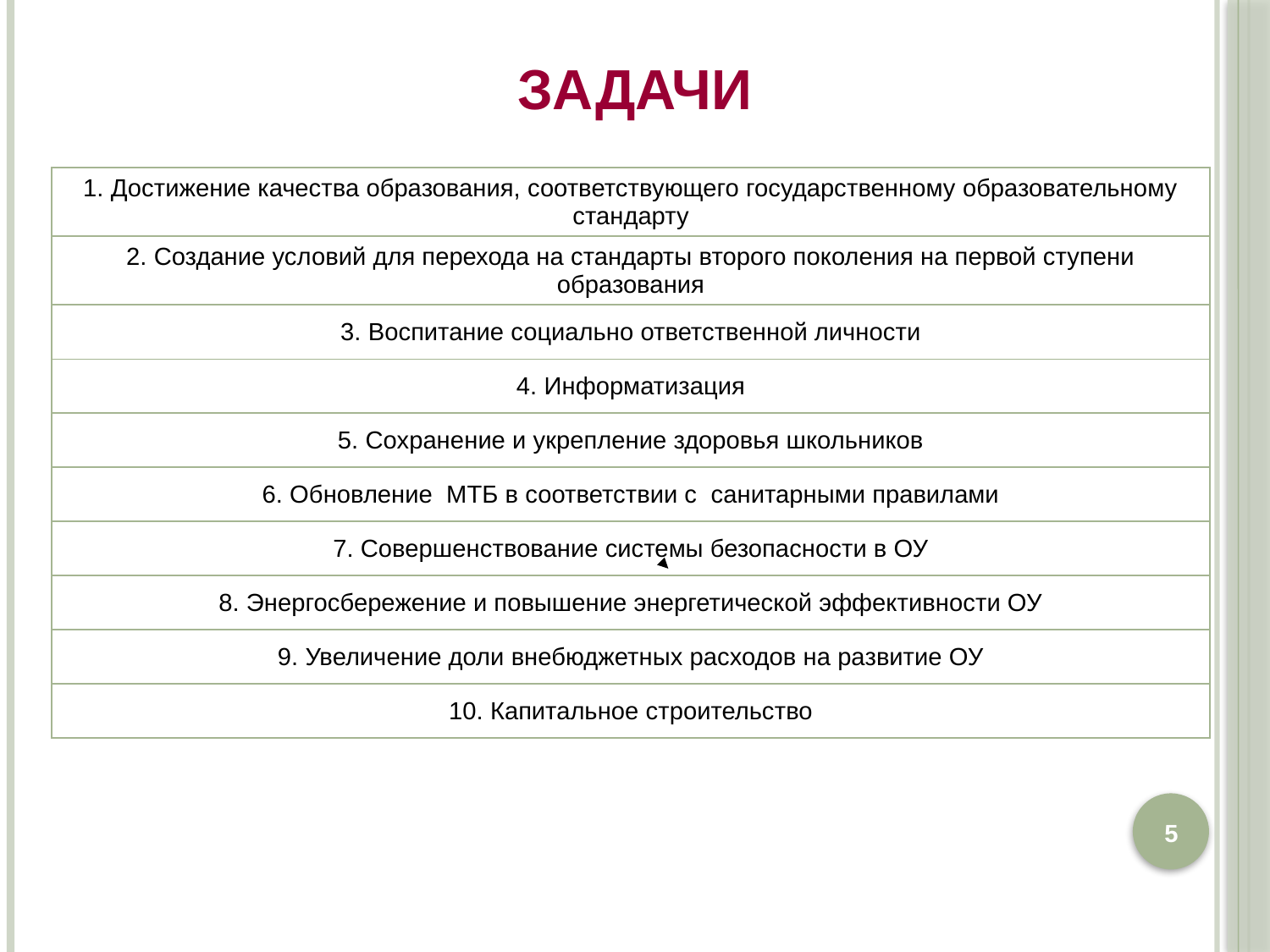

ЗАДАЧИ
| 1. Достижение качества образования, соответствующего государственному образовательному стандарту |
| --- |
| 2. Создание условий для перехода на стандарты второго поколения на первой ступени образования |
| 3. Воспитание социально ответственной личности |
| 4. Информатизация |
| 5. Сохранение и укрепление здоровья школьников |
| 6. Обновление МТБ в соответствии с санитарными правилами |
| 7. Совершенствование системы безопасности в ОУ |
| 8. Энергосбережение и повышение энергетической эффективности ОУ |
| 9. Увеличение доли внебюджетных расходов на развитие ОУ |
| 10. Капитальное строительство |

5